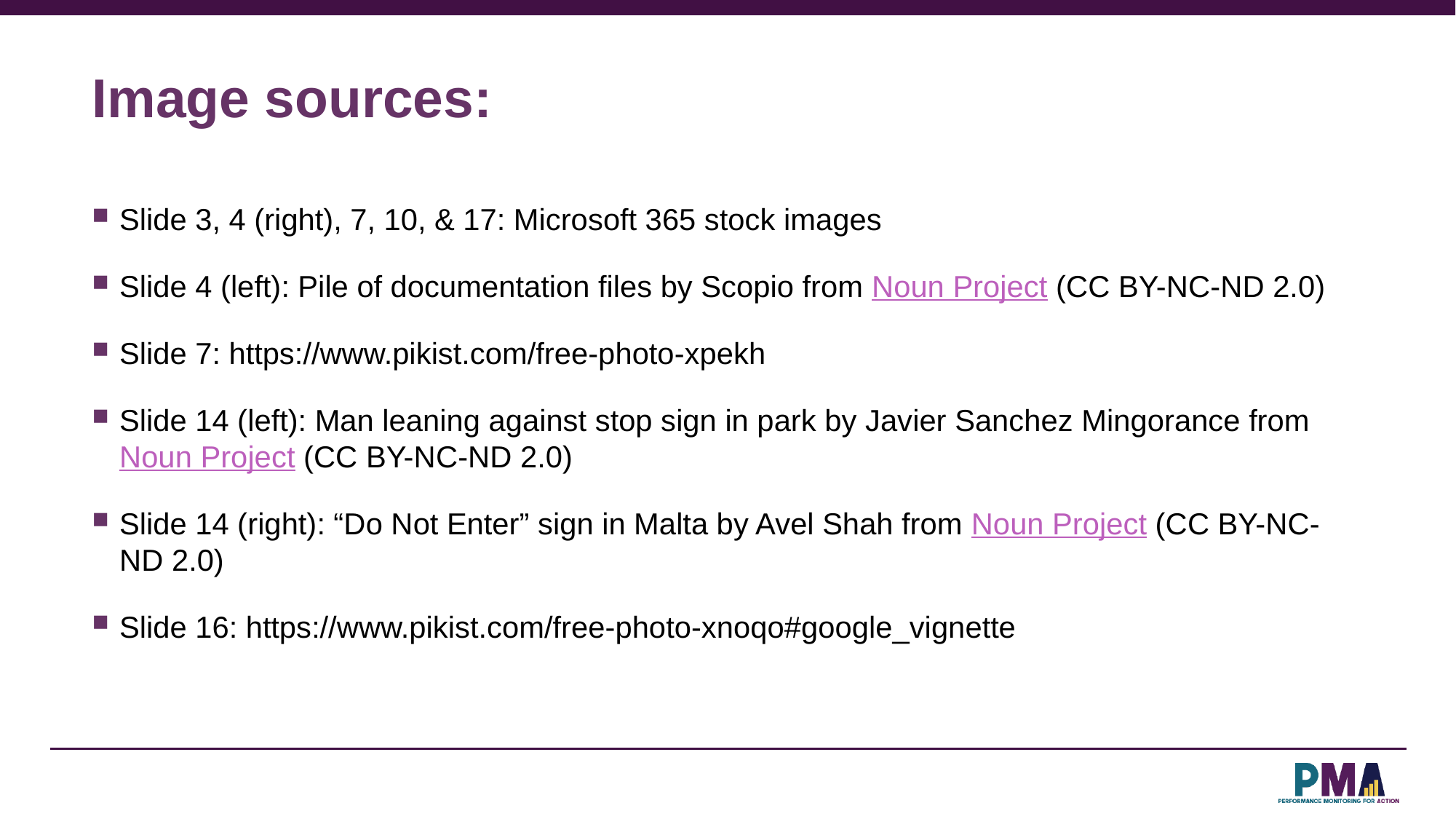

# Image sources:
Slide 3, 4 (right), 7, 10, & 17: Microsoft 365 stock images
Slide 4 (left): Pile of documentation files by Scopio from Noun Project (CC BY-NC-ND 2.0)
Slide 7: https://www.pikist.com/free-photo-xpekh
Slide 14 (left): Man leaning against stop sign in park by Javier Sanchez Mingorance from Noun Project (CC BY-NC-ND 2.0)
Slide 14 (right): “Do Not Enter” sign in Malta by Avel Shah from Noun Project (CC BY-NC-ND 2.0)
Slide 16: https://www.pikist.com/free-photo-xnoqo#google_vignette